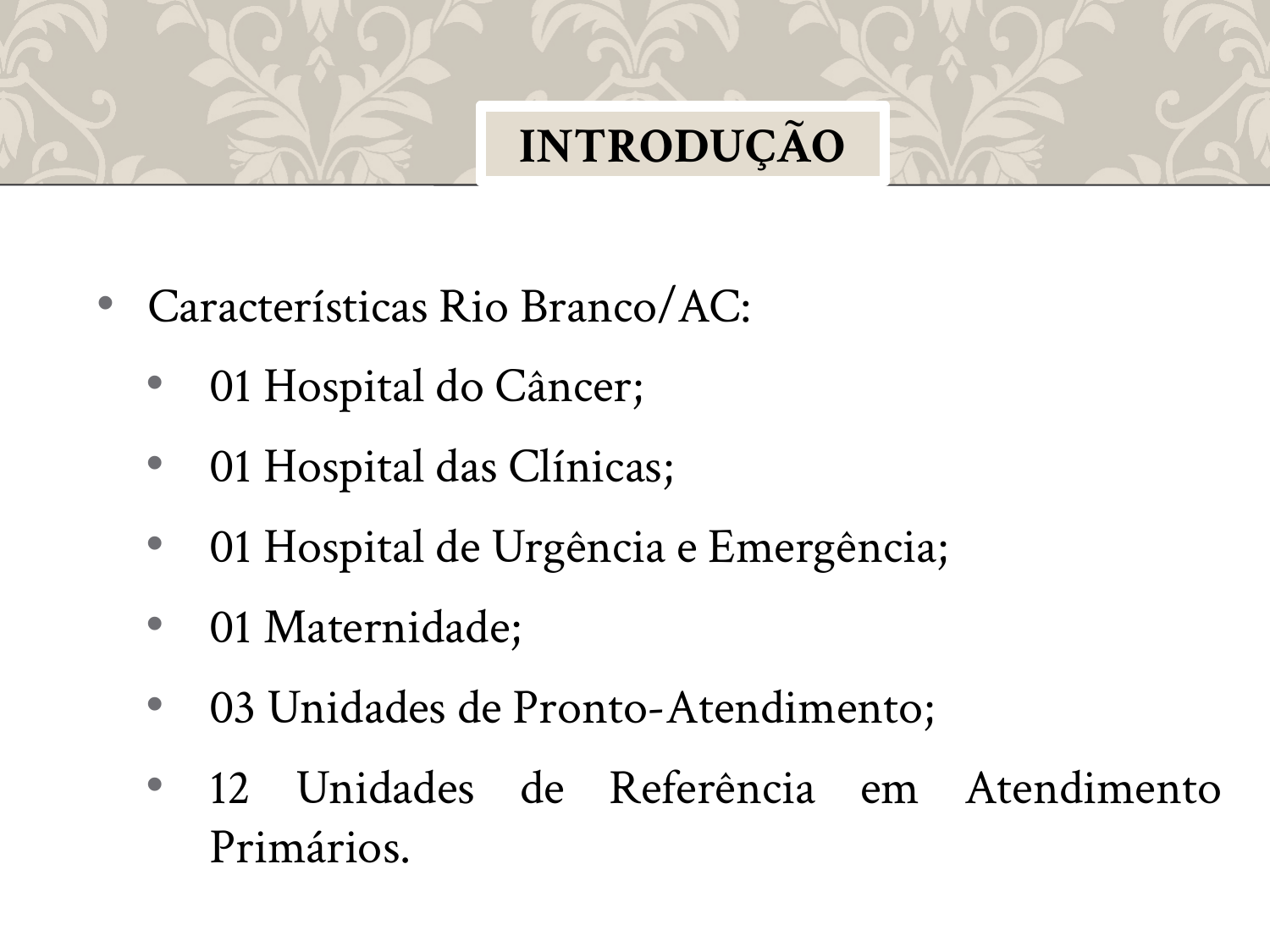

INTRODUÇÃO

INTRODUÇÃO

Características Rio Branco/AC:
01 Hospital do Câncer;
01 Hospital das Clínicas;
01 Hospital de Urgência e Emergência;
01 Maternidade;
03 Unidades de Pronto-Atendimento;
12 Unidades de Referência em Atendimento Primários.